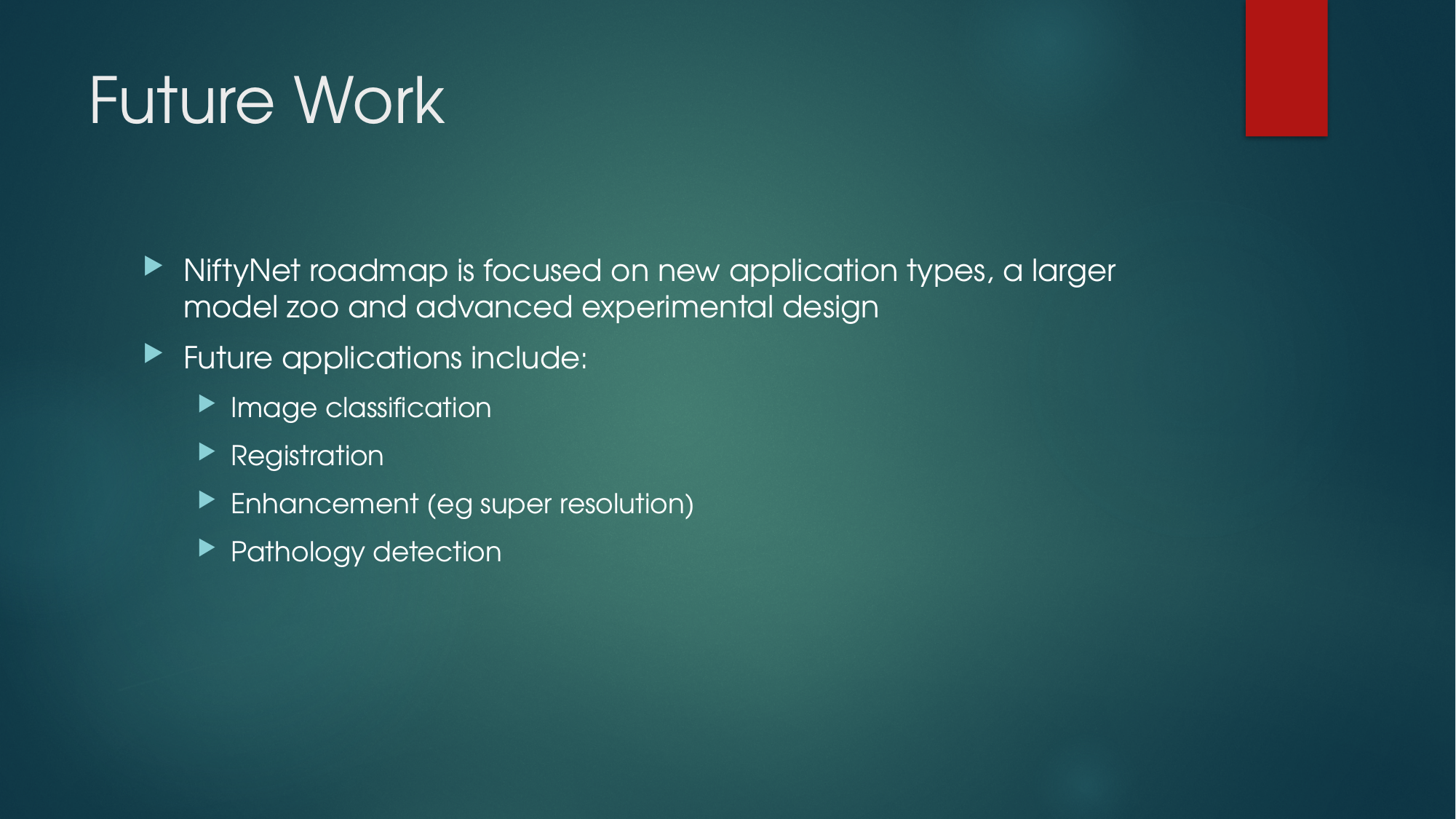

# Future Work
NiftyNet roadmap is focused on new application types, a larger model zoo and advanced experimental design
Future applications include:
Image classification
Registration
Enhancement (eg super resolution)
Pathology detection